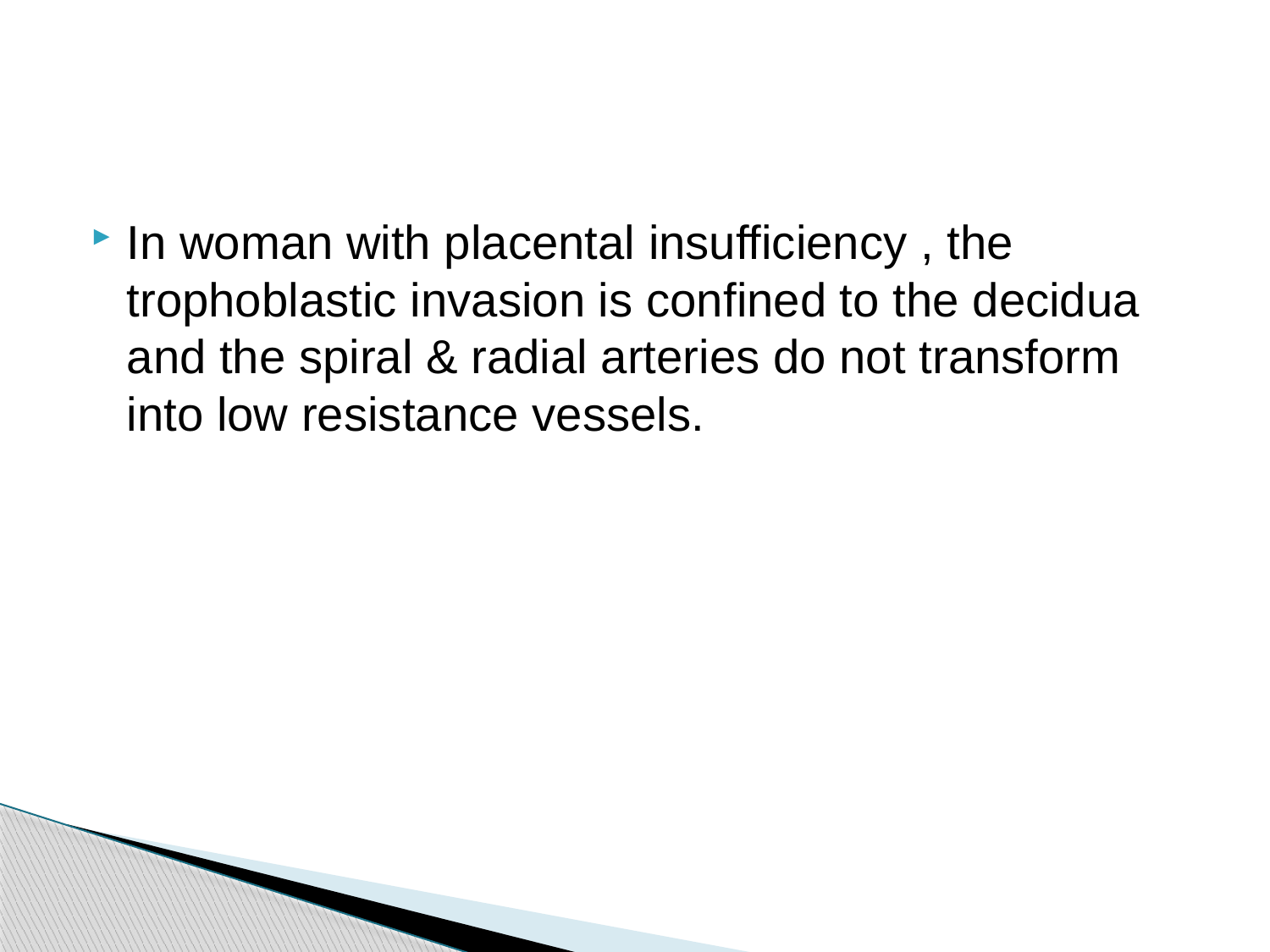

#
In woman with placental insufficiency , the trophoblastic invasion is confined to the decidua and the spiral & radial arteries do not transform into low resistance vessels.